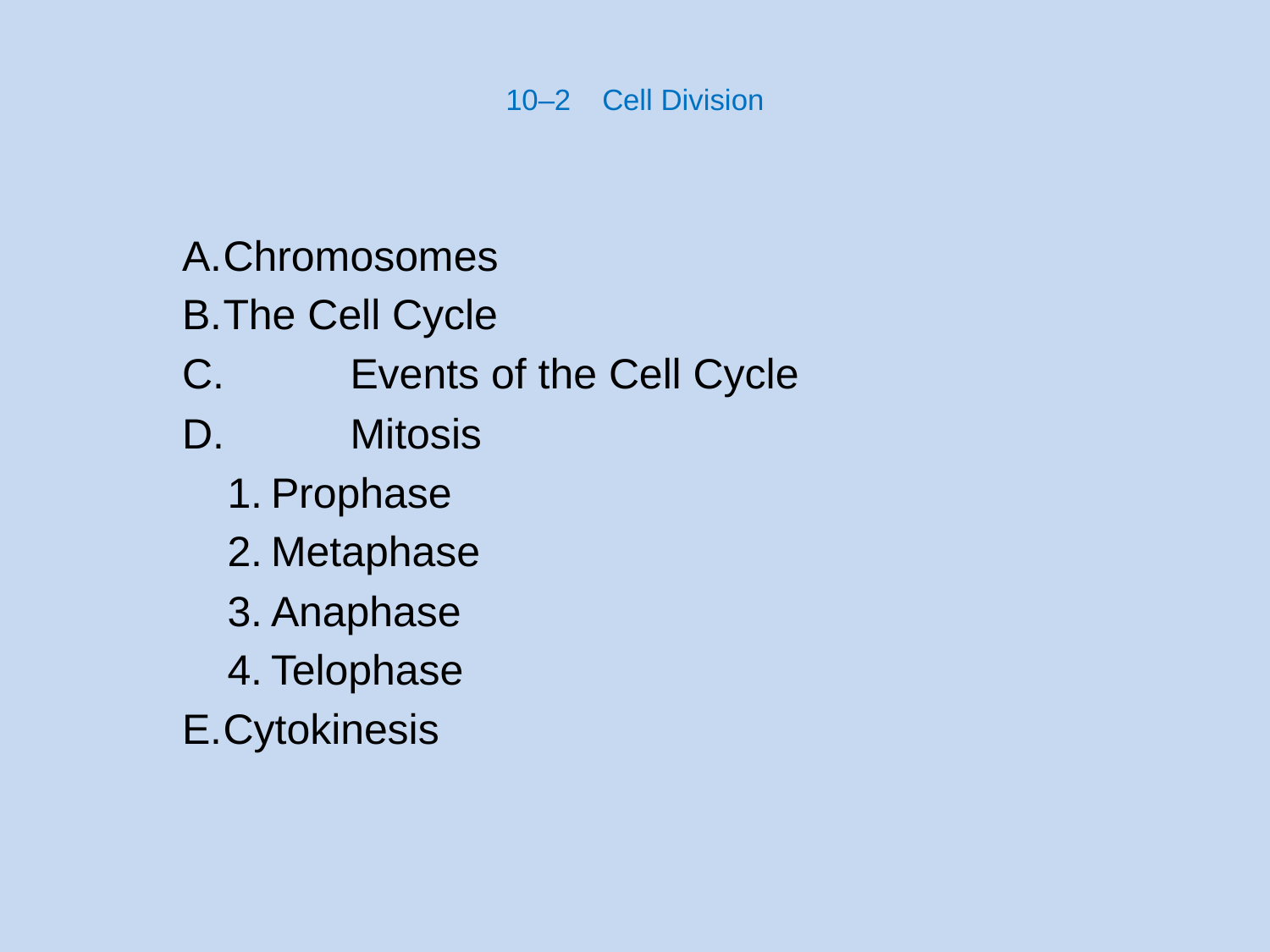

# 10–2	Cell Division
A.	Chromosomes
B.	The Cell Cycle
C.	Events of the Cell Cycle
D.	Mitosis
1.	Prophase
2.	Metaphase
3.	Anaphase
4.	Telophase
E.	Cytokinesis